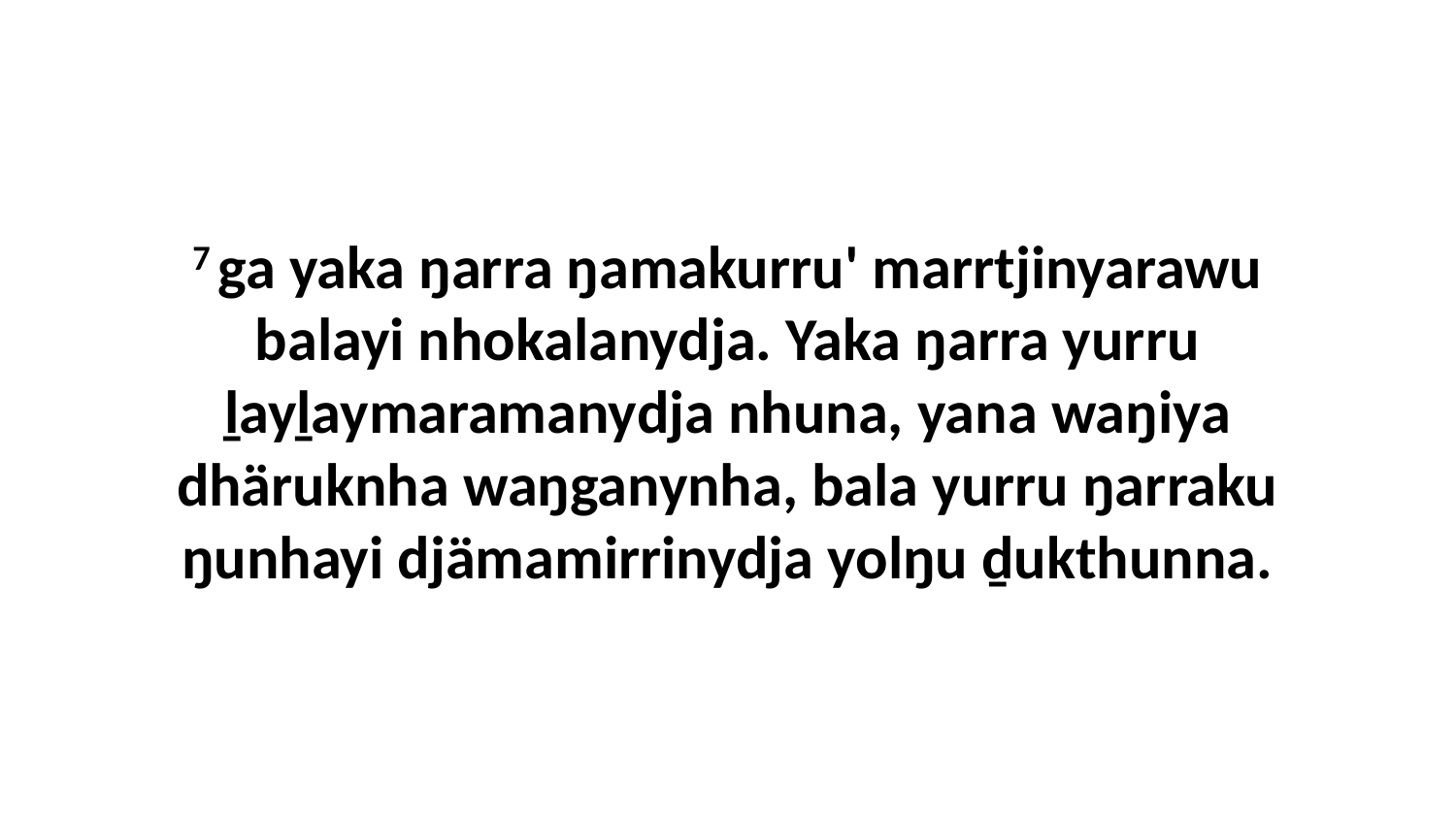

7 ga yaka ŋarra ŋamakurru' marrtjinyarawu balayi nhokalanydja. Yaka ŋarra yurru ḻayḻaymaramanydja nhuna, yana waŋiya dhäruknha waŋganynha, bala yurru ŋarraku ŋunhayi djämamirrinydja yolŋu ḏukthunna.